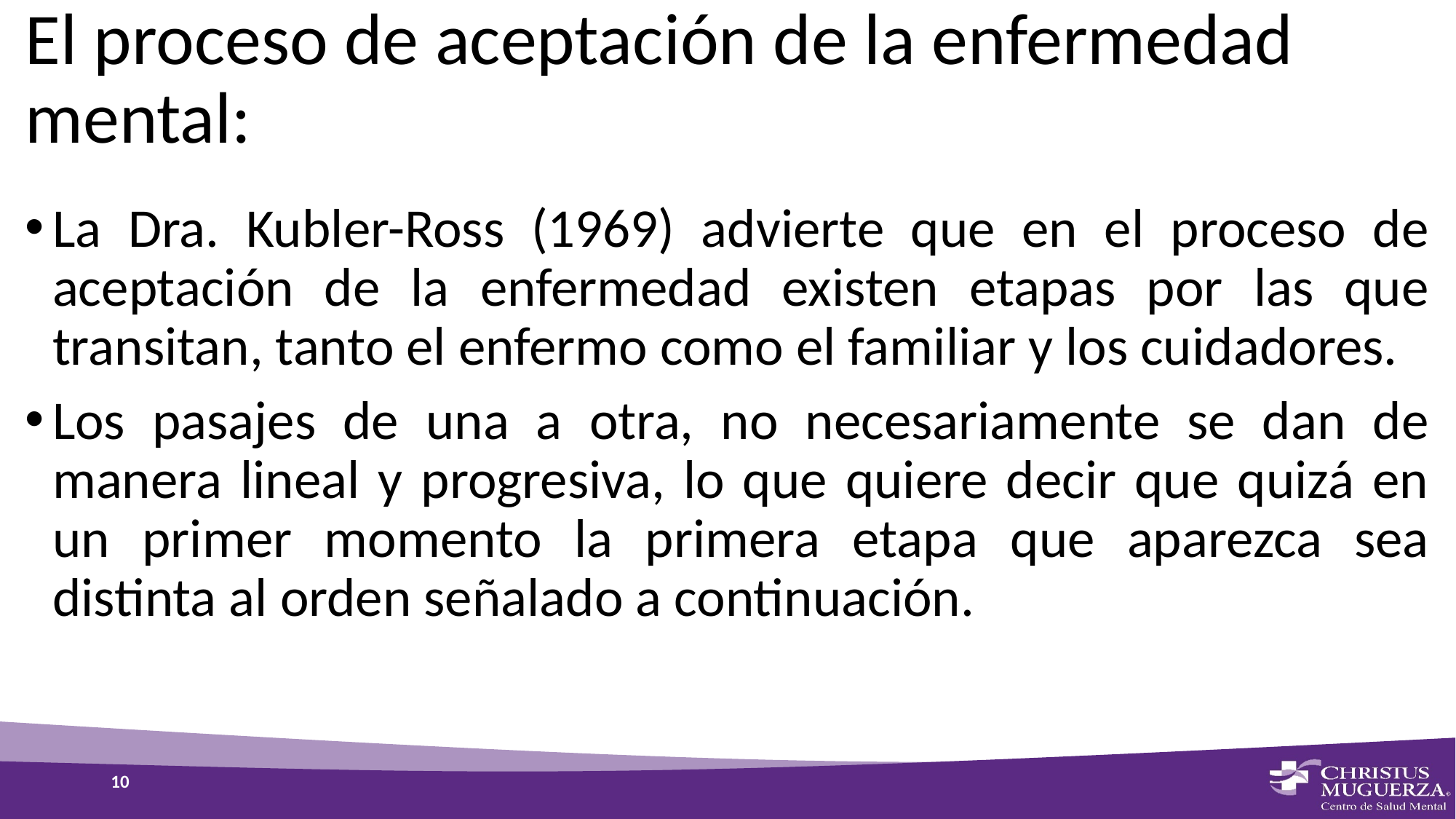

# El proceso de aceptación de la enfermedad mental:
La Dra. Kubler-Ross (1969) advierte que en el proceso de aceptación de la enfermedad existen etapas por las que transitan, tanto el enfermo como el familiar y los cuidadores.
Los pasajes de una a otra, no necesariamente se dan de manera lineal y progresiva, lo que quiere decir que quizá en un primer momento la primera etapa que aparezca sea distinta al orden señalado a continuación.

10